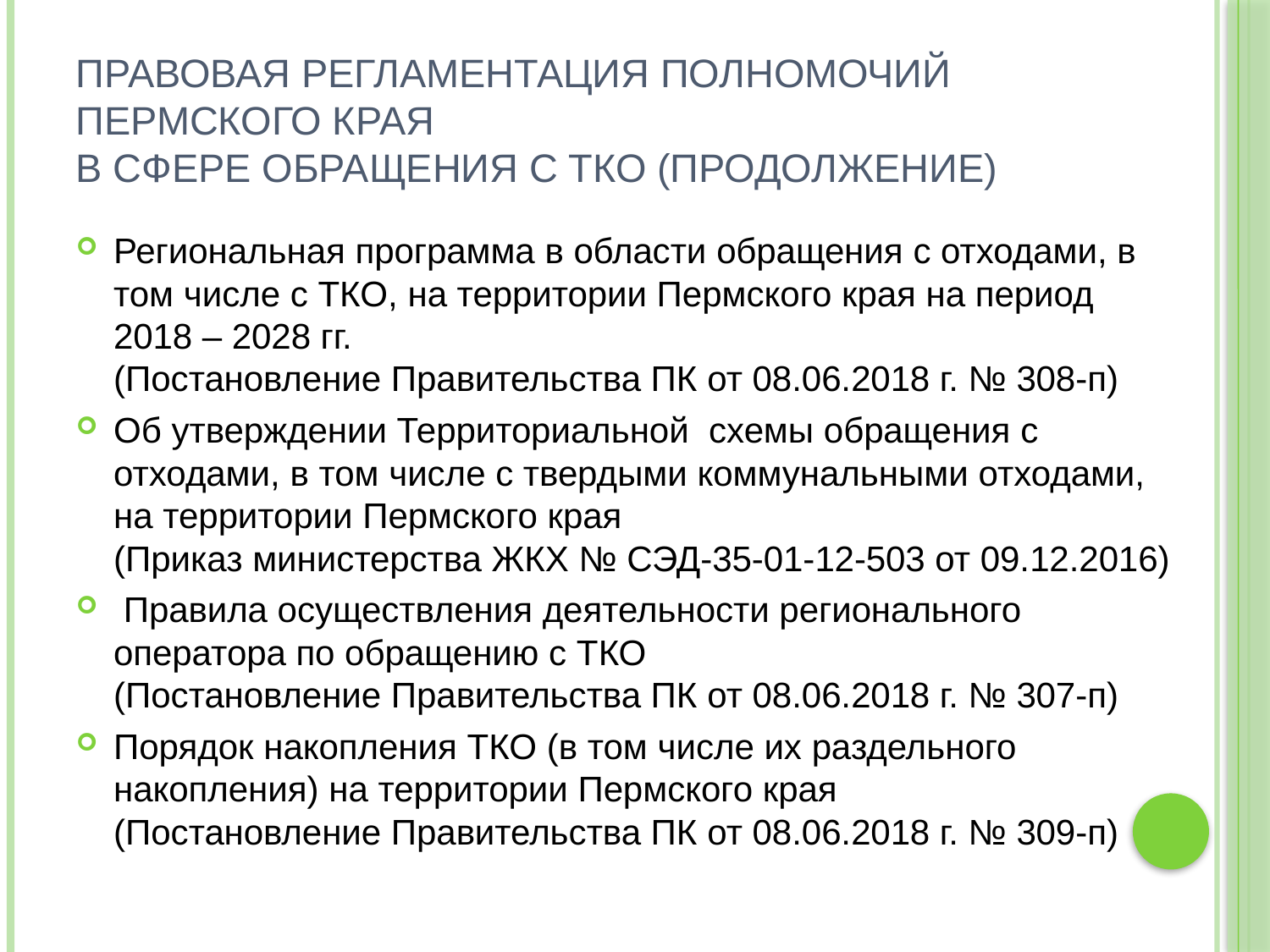

# Правовая регламентация полномочий Пермского края в сфере обращения с ТКО (продолжение)
Региональная программа в области обращения с отходами, в том числе с ТКО, на территории Пермского края на период 2018 – 2028 гг.
(Постановление Правительства ПК от 08.06.2018 г. № 308-п)
Об утверждении Территориальной  схемы обращения с отходами, в том числе с твердыми коммунальными отходами, на территории Пермского края
(Приказ министерства ЖКХ № СЭД-35-01-12-503 от 09.12.2016)
 Правила осуществления деятельности регионального оператора по обращению с ТКО
(Постановление Правительства ПК от 08.06.2018 г. № 307-п)
Порядок накопления ТКО (в том числе их раздельного накопления) на территории Пермского края
(Постановление Правительства ПК от 08.06.2018 г. № 309-п)